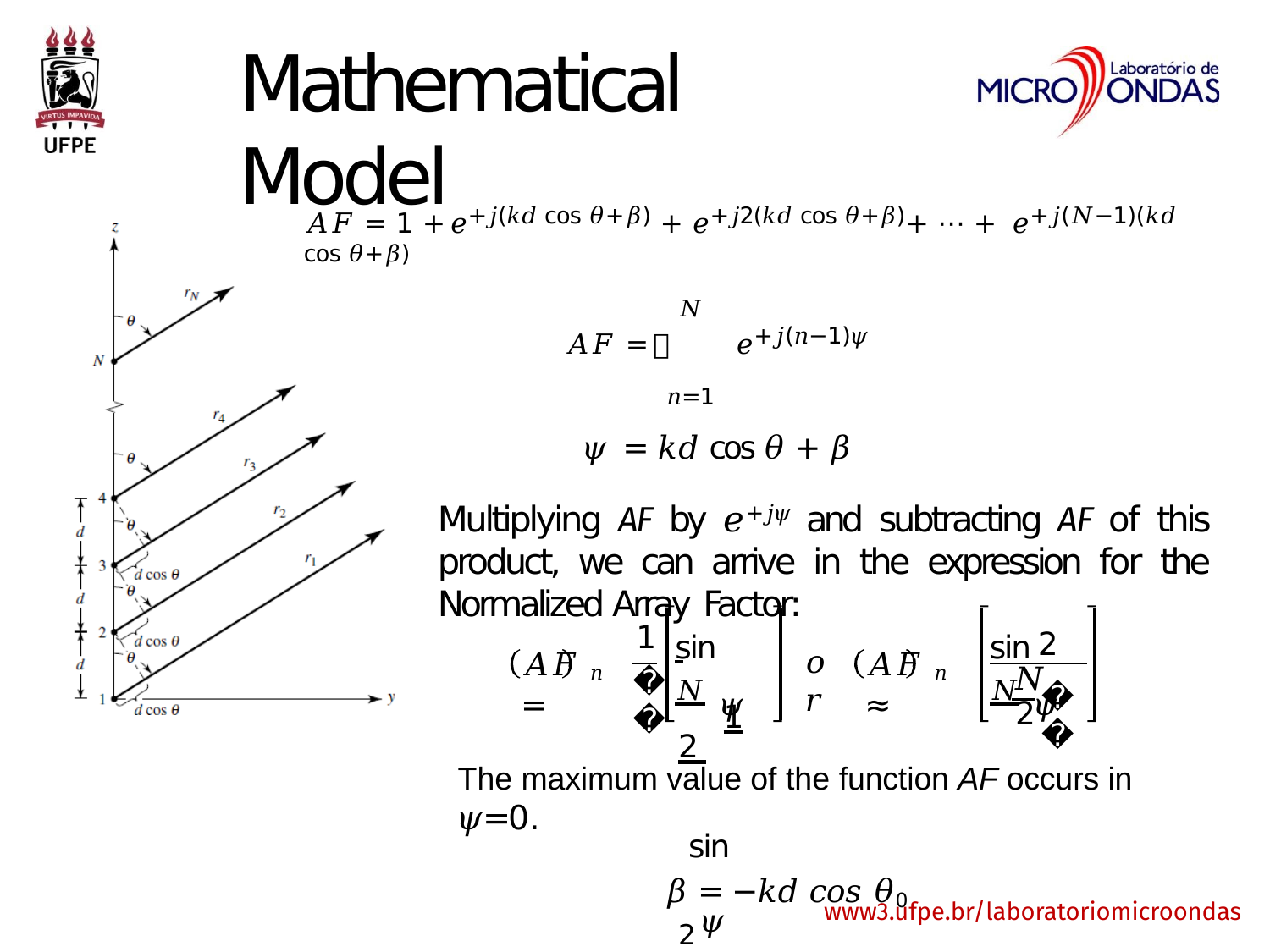

# Mathematical Model
𝐴𝐹 = 1 + 𝑒+𝑗(𝑘𝑑 cos 𝜃+𝛽) + 𝑒+𝑗2(𝑘𝑑 cos 𝜃+𝛽)+ ⋯ + 𝑒+𝑗(𝑁−1)(𝑘𝑑 cos 𝜃+𝛽)
𝑁
𝐴𝐹 = ෍ 𝑒+𝑗(𝑛−1)𝜓
𝑛=1
𝜓 = 𝑘𝑑 cos 𝜃 + 𝛽

Multiplying AF by 𝑒+𝑗𝜓 and subtracting AF of this  product, we can arrive in the expression for the  Normalized Array Factor:

1
𝑁
sin 𝑁 𝜓
sin 𝑁 𝜓
 	2 	 sin 2 𝜓
2
𝑁
𝐴𝐹 𝑛 =
𝑜𝑟
𝐴𝐹 𝑛 ≈

 1

𝜓
2

The maximum value of the function AF occurs in 𝜓=0.
𝛽 = −𝑘𝑑 𝑐𝑜𝑠 𝜃0
www3.ufpe.br/laboratoriomicroondas